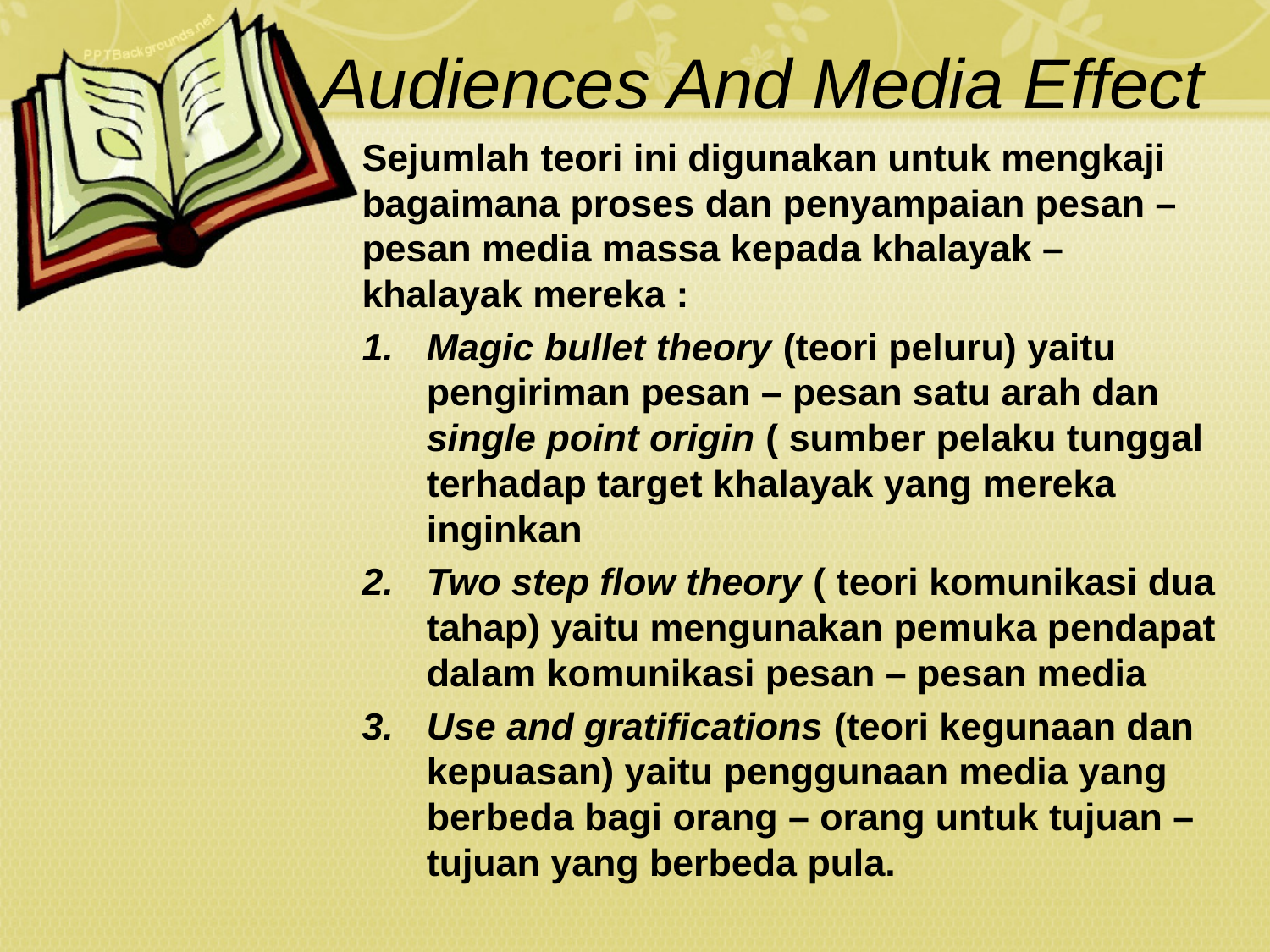

# Audiences And Media Effect
Sejumlah teori ini digunakan untuk mengkaji bagaimana proses dan penyampaian pesan – pesan media massa kepada khalayak – khalayak mereka :
Magic bullet theory (teori peluru) yaitu pengiriman pesan – pesan satu arah dan single point origin ( sumber pelaku tunggal terhadap target khalayak yang mereka inginkan
Two step flow theory ( teori komunikasi dua tahap) yaitu mengunakan pemuka pendapat dalam komunikasi pesan – pesan media
Use and gratifications (teori kegunaan dan kepuasan) yaitu penggunaan media yang berbeda bagi orang – orang untuk tujuan –tujuan yang berbeda pula.